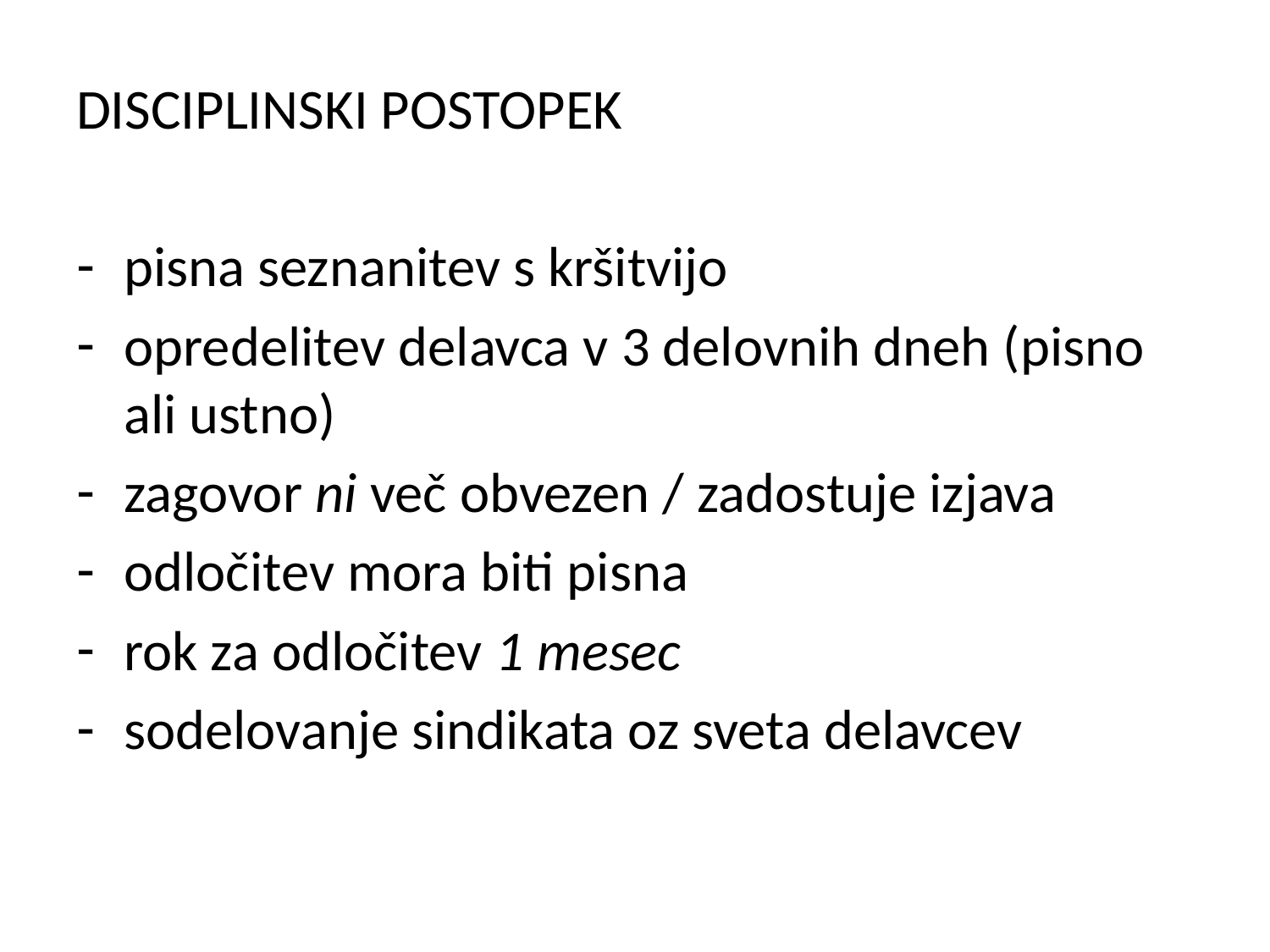

DISCIPLINSKI POSTOPEK

pisna seznanitev s kršitvijo
opredelitev delavca v 3 delovnih dneh (pisno ali ustno)
zagovor ni več obvezen / zadostuje izjava
odločitev mora biti pisna
rok za odločitev 1 mesec
sodelovanje sindikata oz sveta delavcev